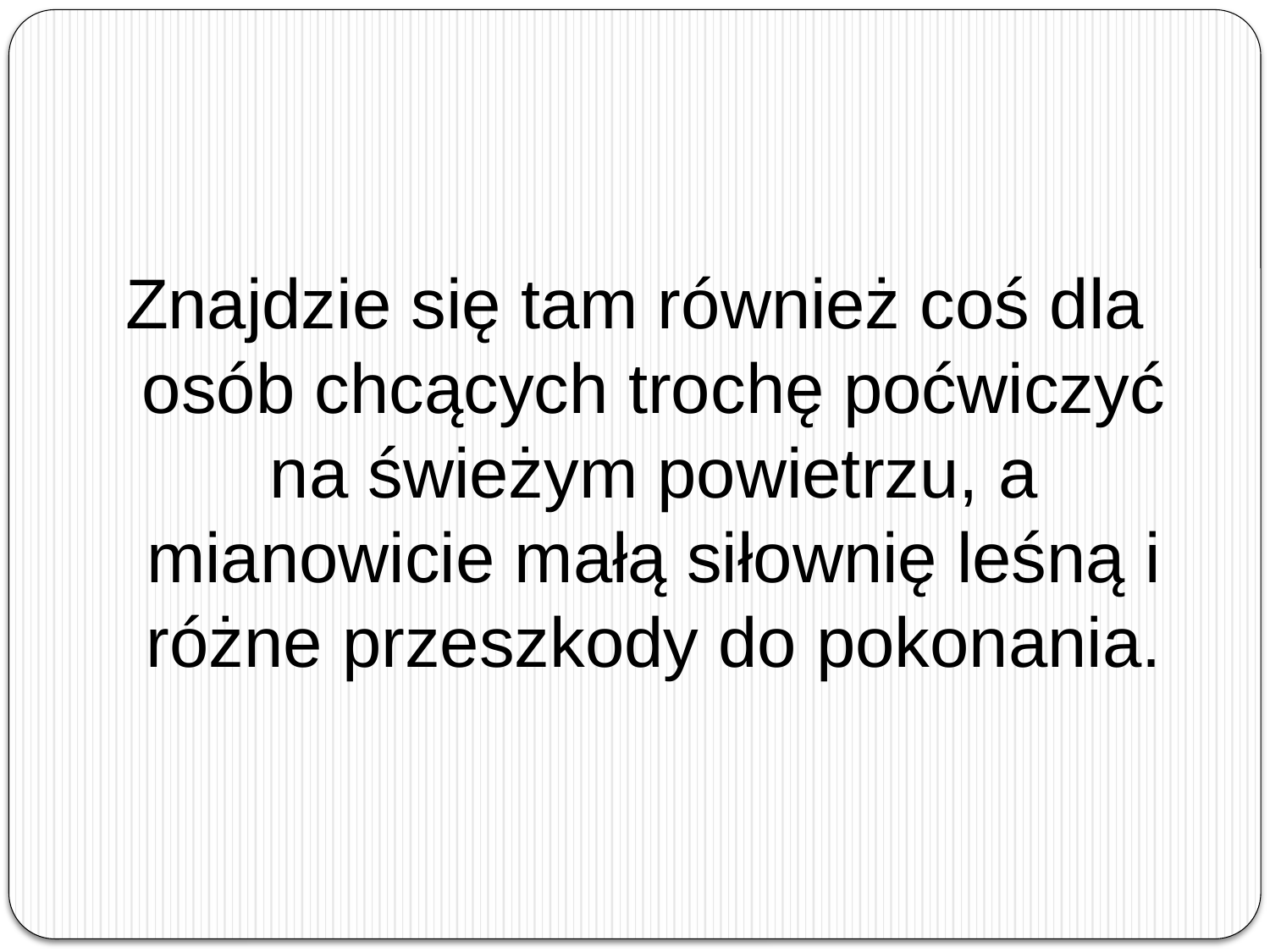

Znajdzie się tam również coś dla osób chcących trochę poćwiczyć na świeżym powietrzu, a mianowicie małą siłownię leśną i różne przeszkody do pokonania.